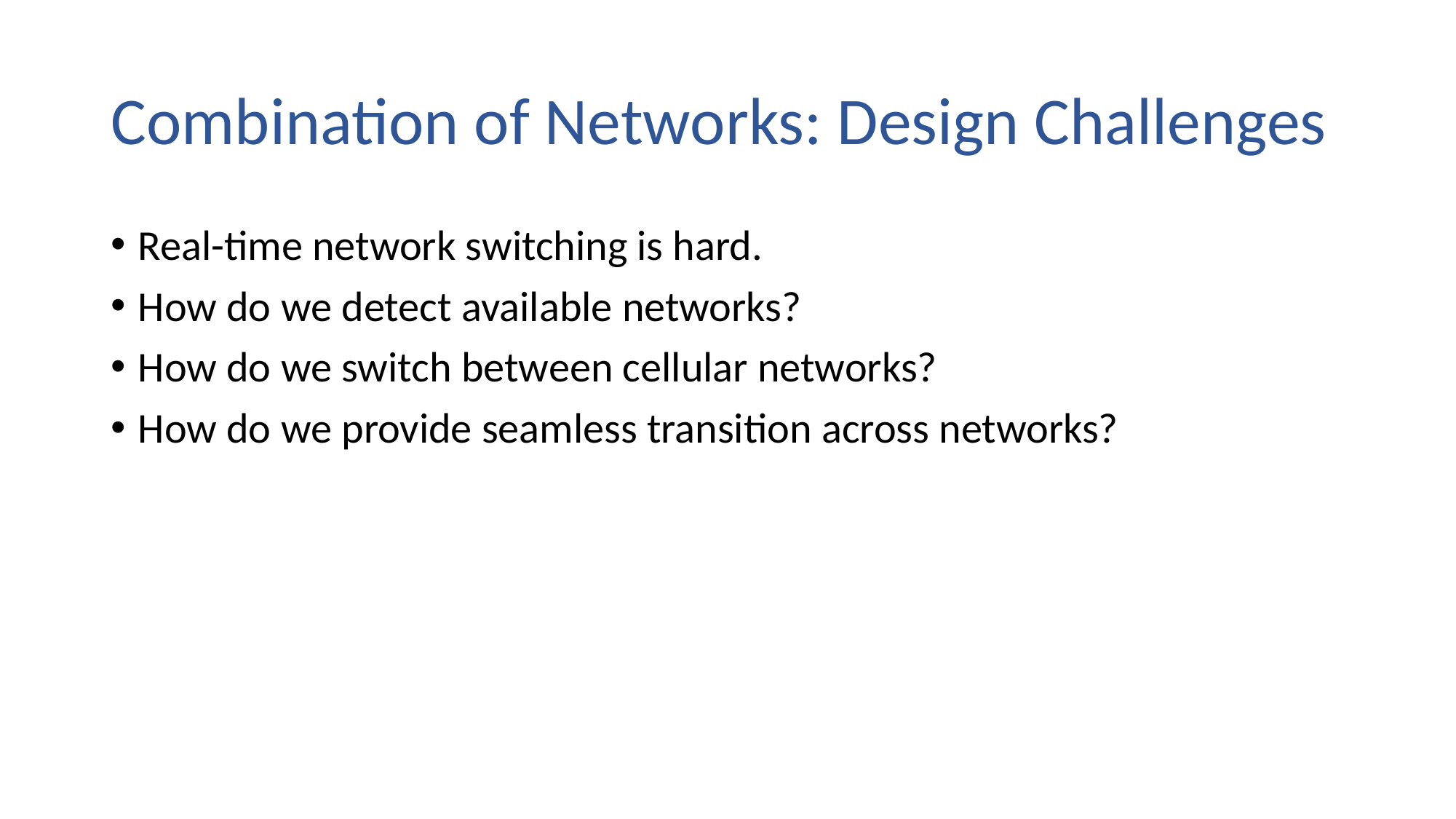

# Combination of Networks: Design Challenges
Real-time network switching is hard.
How do we detect available networks?
How do we switch between cellular networks?
How do we provide seamless transition across networks?